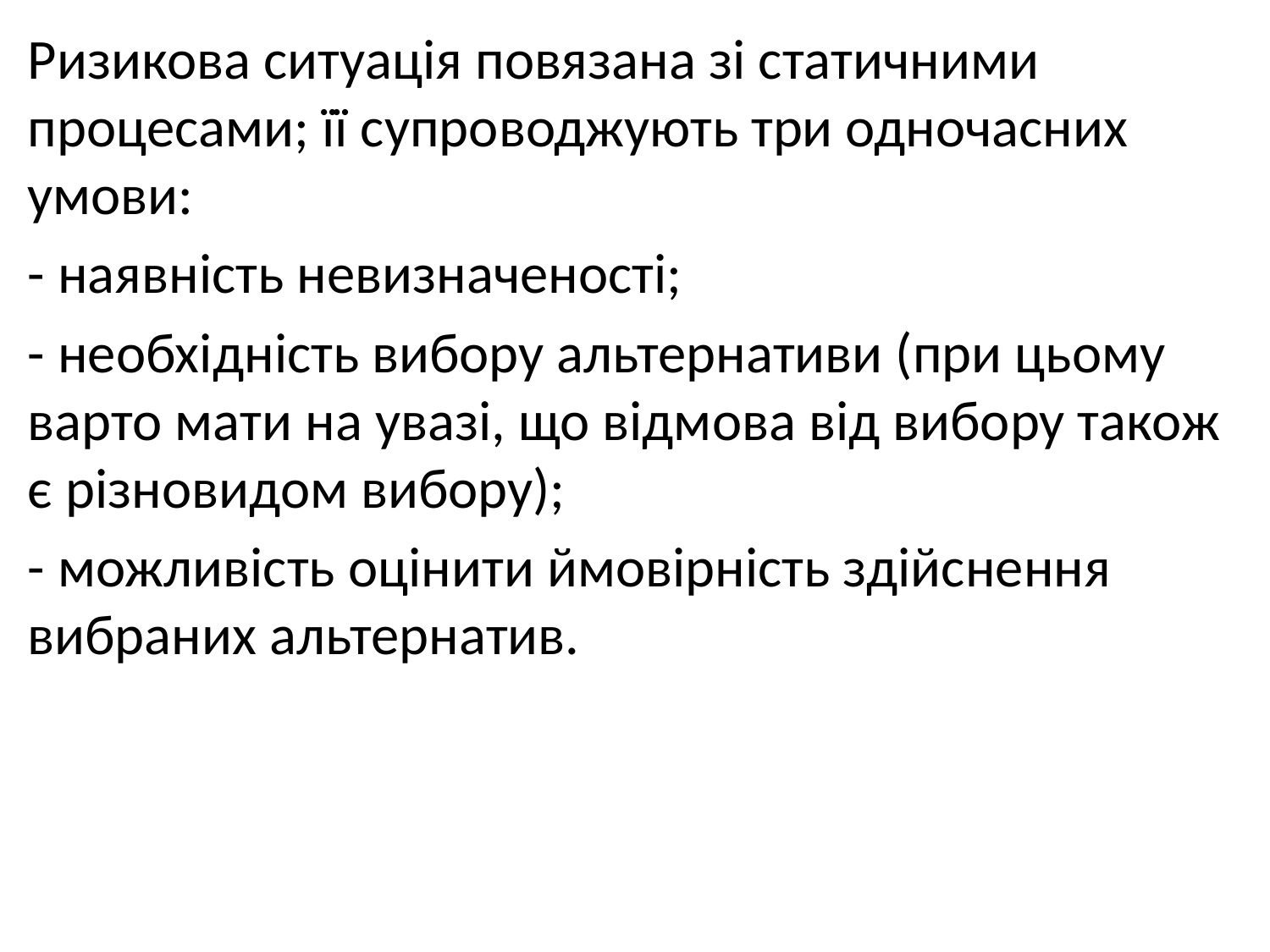

Ризикова ситуація повязана зі статичними процесами; її супроводжують три одночасних умови:
- наявність невизначеності;
- необхідність вибору альтернативи (при цьому варто мати на увазі, що відмова від вибору також є різновидом вибору);
- можливість оцінити ймовірність здійснення вибраних альтернатив.